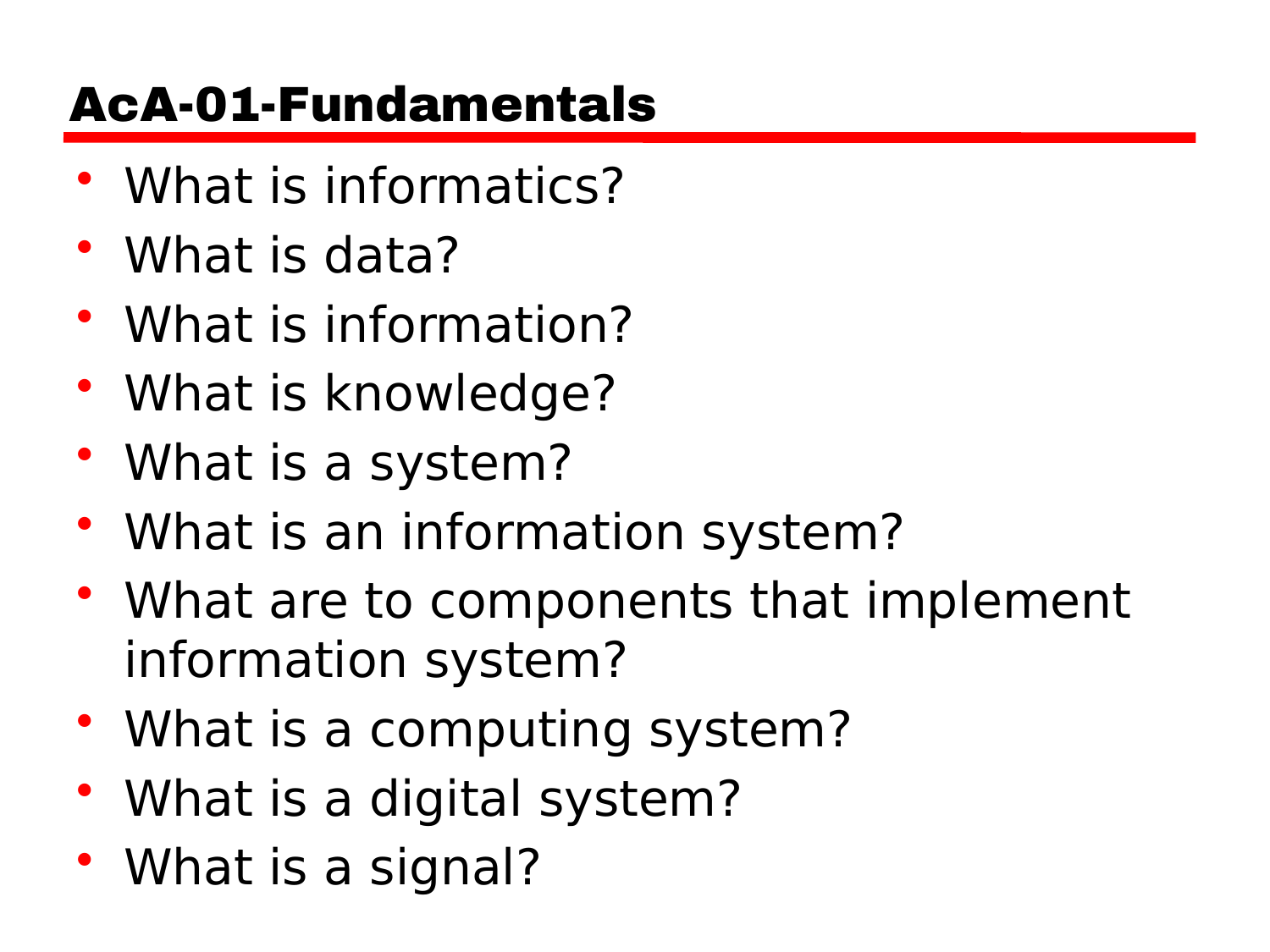

# AcA-01-Fundamentals
What is informatics?
What is data?
What is information?
What is knowledge?
What is a system?
What is an information system?
What are to components that implement information system?
What is a computing system?
What is a digital system?
What is a signal?